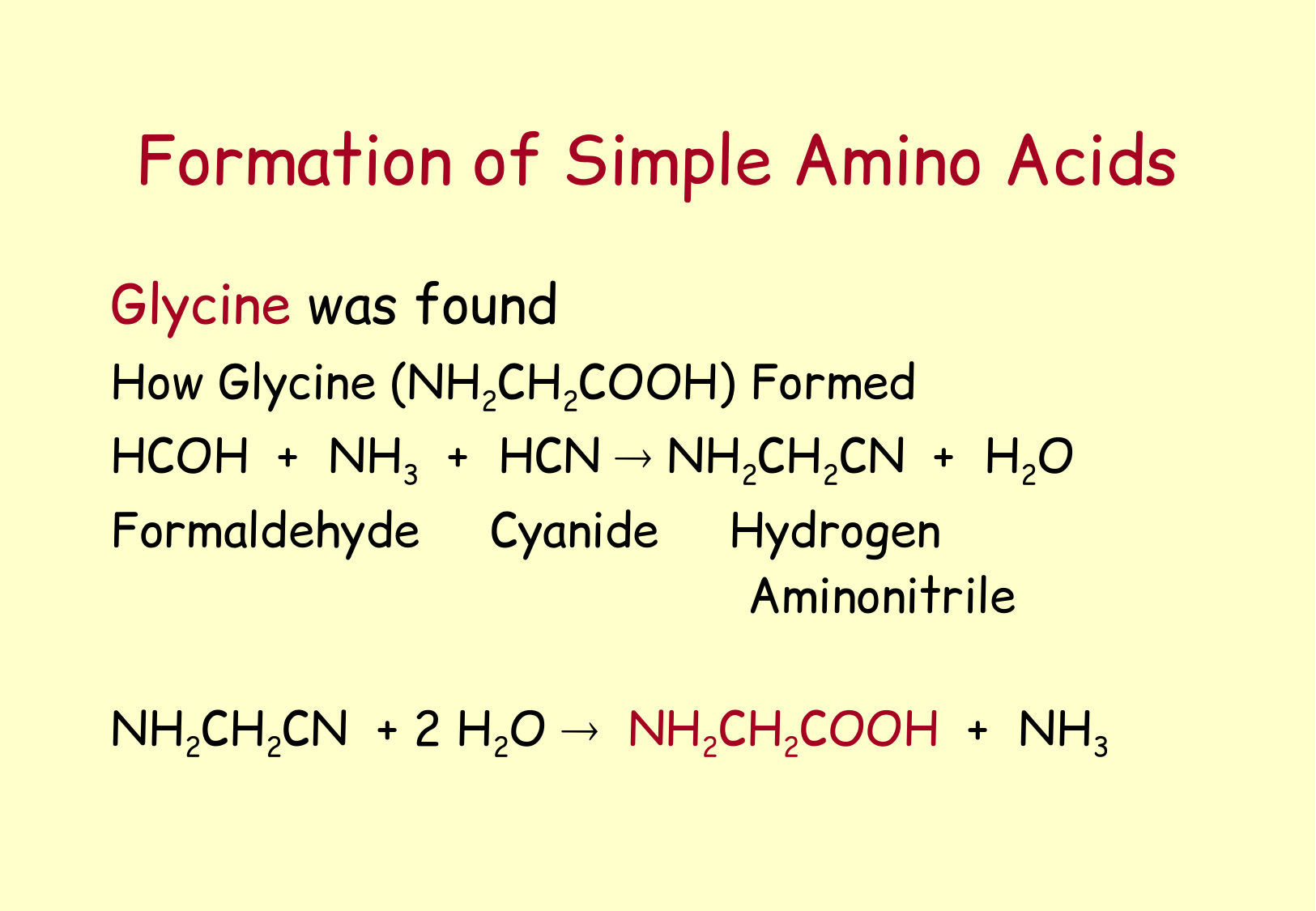

# Formation of Simple Amino Acids
Glycine was found
How Glycine (NH2CH2COOH) Formed
HCOH  +  NH3  +  HCN → NH2CH2CN  +  H2O
Formaldehyde     Cyanide     Hydrogen
				                Aminonitrile

NH2CH2CN  + 2 H2O →  NH2CH2COOH  +  NH3